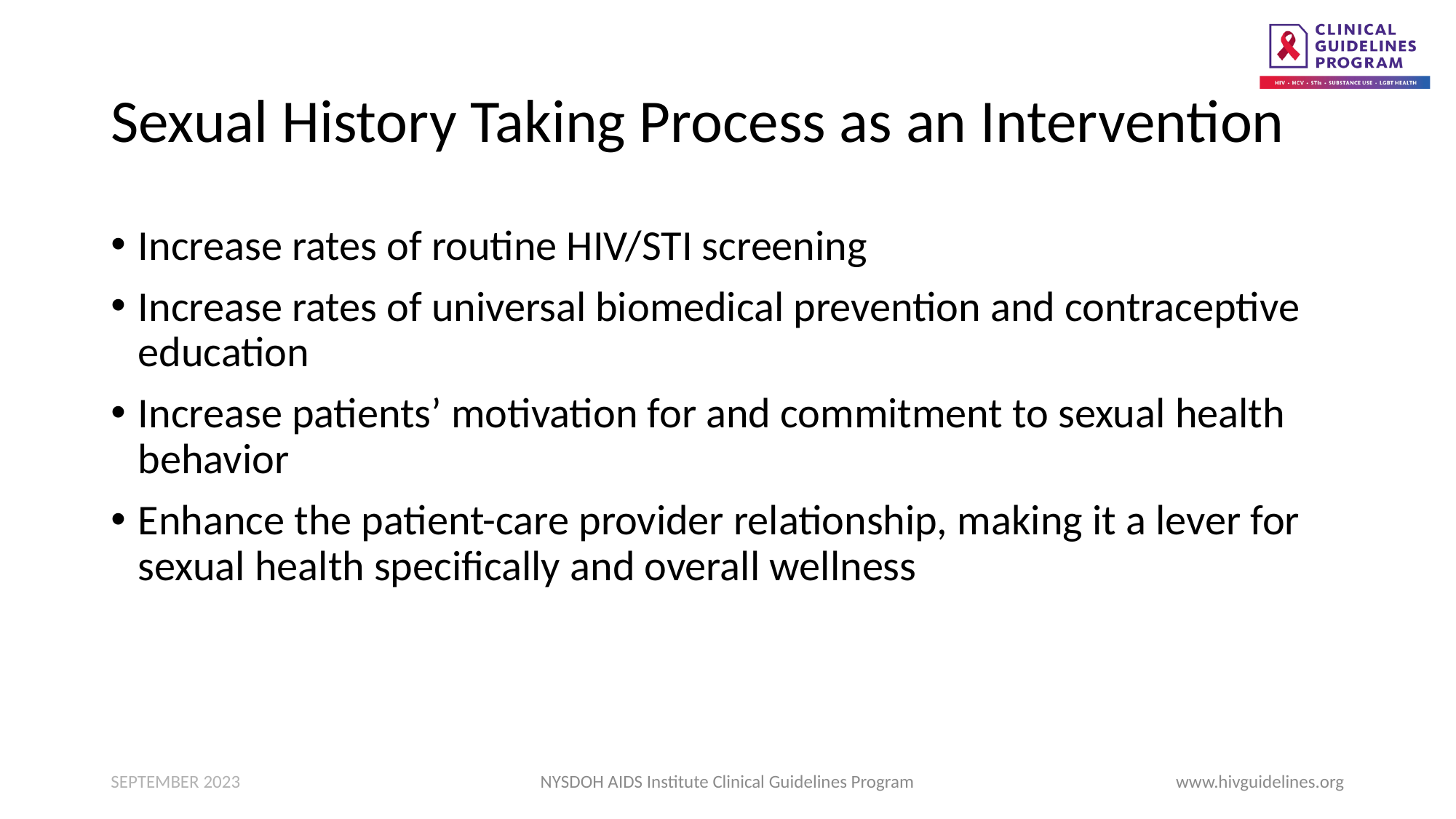

# Sexual History Taking Process as an Intervention
Increase rates of routine HIV/STI screening
Increase rates of universal biomedical prevention and contraceptive education
Increase patients’ motivation for and commitment to sexual health behavior
Enhance the patient-care provider relationship, making it a lever for sexual health specifically and overall wellness
SEPTEMBER 2023
NYSDOH AIDS Institute Clinical Guidelines Program
www.hivguidelines.org